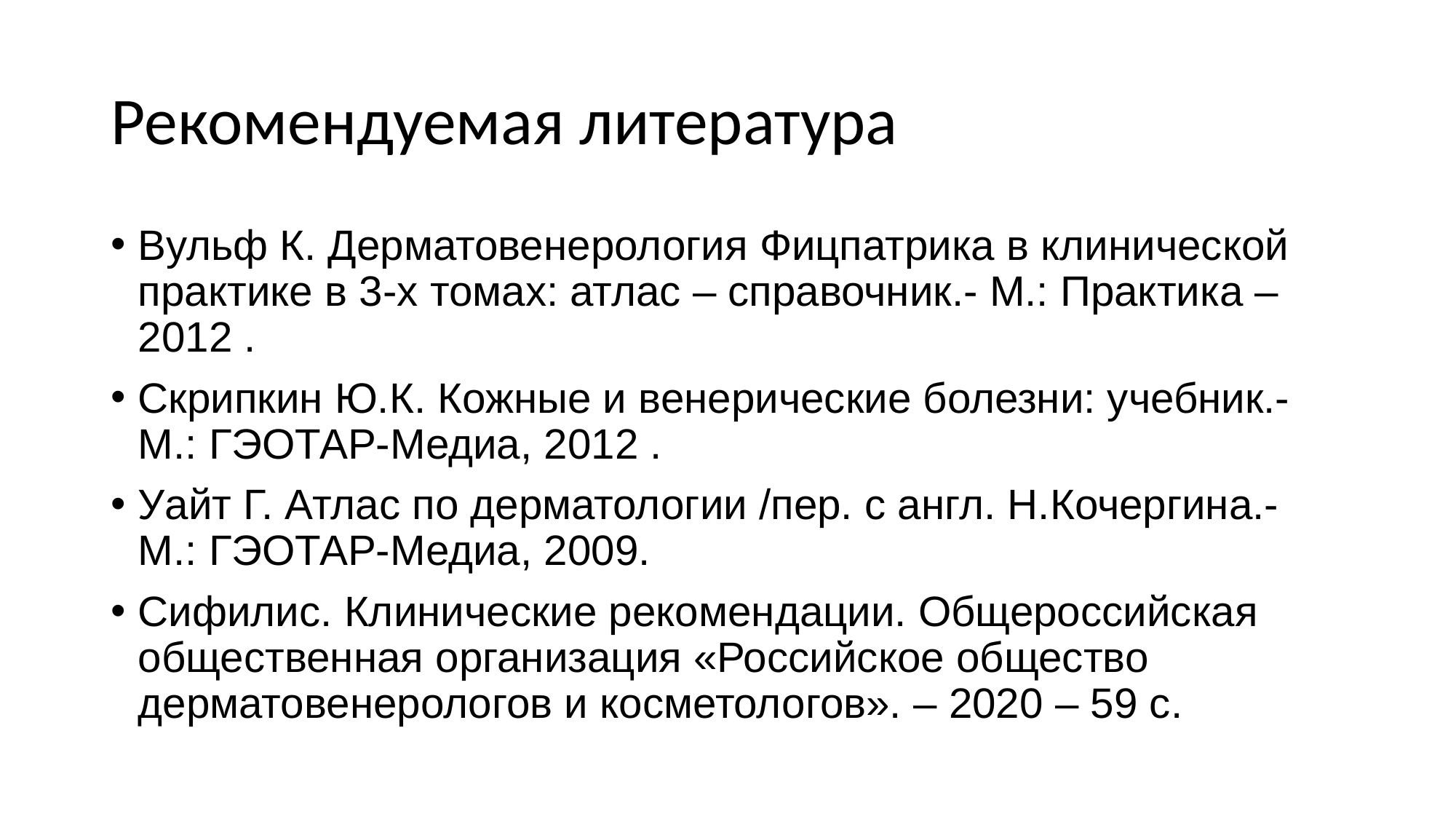

# Рекомендуемая литература
Вульф К. Дерматовенерология Фицпатрика в клинической практике в 3-х томах: атлас – справочник.- М.: Практика – 2012 .
Скрипкин Ю.К. Кожные и венерические болезни: учебник.- М.: ГЭОТАР-Медиа, 2012 .
Уайт Г. Атлас по дерматологии /пер. с англ. Н.Кочергина.- М.: ГЭОТАР-Медиа, 2009.
Сифилис. Клинические рекомендации. Общероссийская общественная организация «Российское общество дерматовенерологов и косметологов». – 2020 – 59 с.